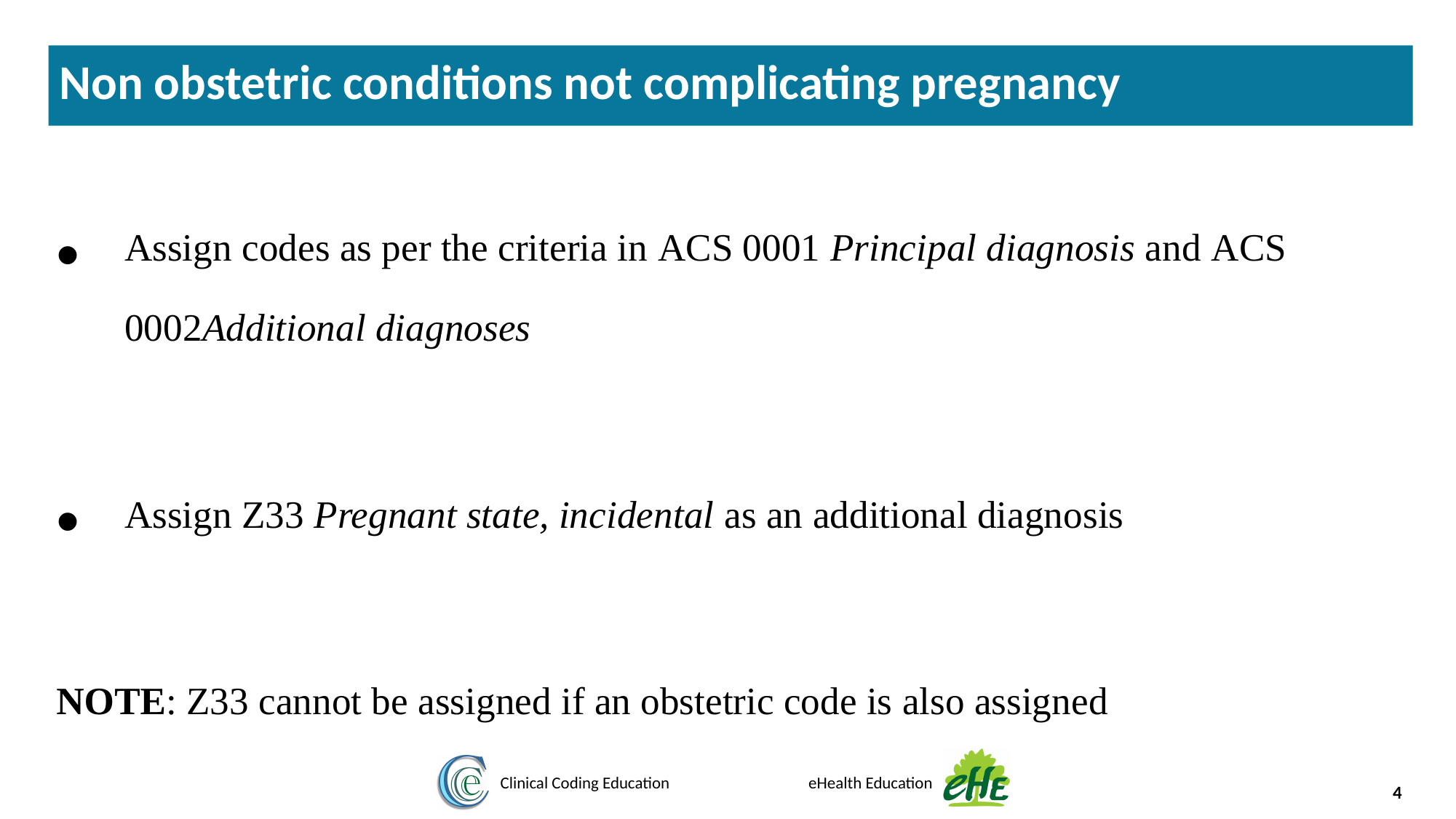

Non obstetric conditions not complicating pregnancy

Assign codes as per the criteria in ACS 0001 Principal diagnosis and ACS 0002Additional diagnoses

Assign Z33 Pregnant state, incidental as an additional diagnosis

NOTE: Z33 cannot be assigned if an obstetric code is also assigned
4